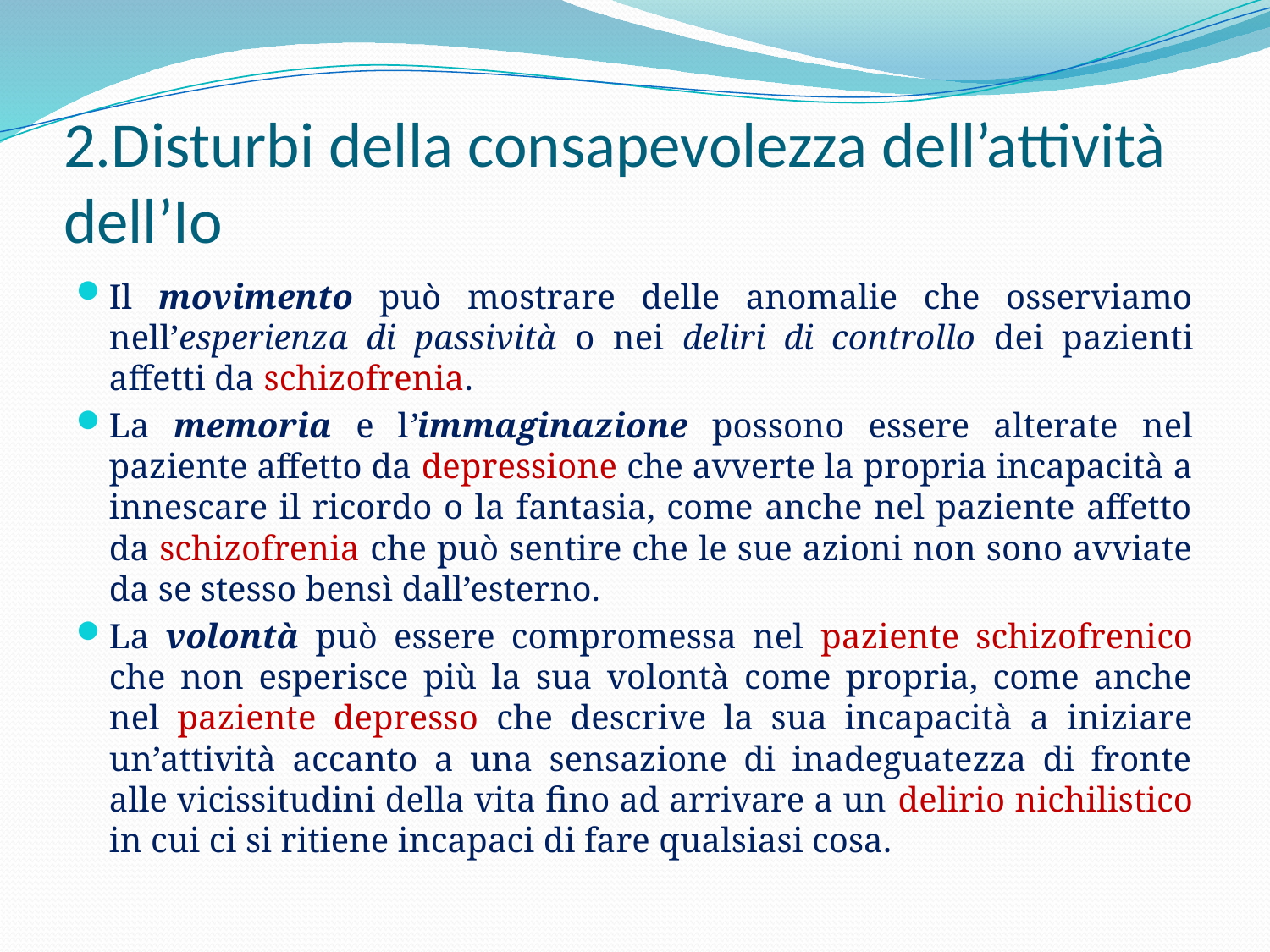

# 2.Disturbi della consapevolezza dell’attività dell’Io
Il movimento può mostrare delle anomalie che osserviamo nell’esperienza di passività o nei deliri di controllo dei pazienti affetti da schizofrenia.
La memoria e l’immaginazione possono essere alterate nel paziente affetto da depressione che avverte la propria incapacità a innescare il ricordo o la fantasia, come anche nel paziente affetto da schizofrenia che può sentire che le sue azioni non sono avviate da se stesso bensì dall’esterno.
La volontà può essere compromessa nel paziente schizofrenico che non esperisce più la sua volontà come propria, come anche nel paziente depresso che descrive la sua incapacità a iniziare un’attività accanto a una sensazione di inadeguatezza di fronte alle vicissitudini della vita fino ad arrivare a un delirio nichilistico in cui ci si ritiene incapaci di fare qualsiasi cosa.